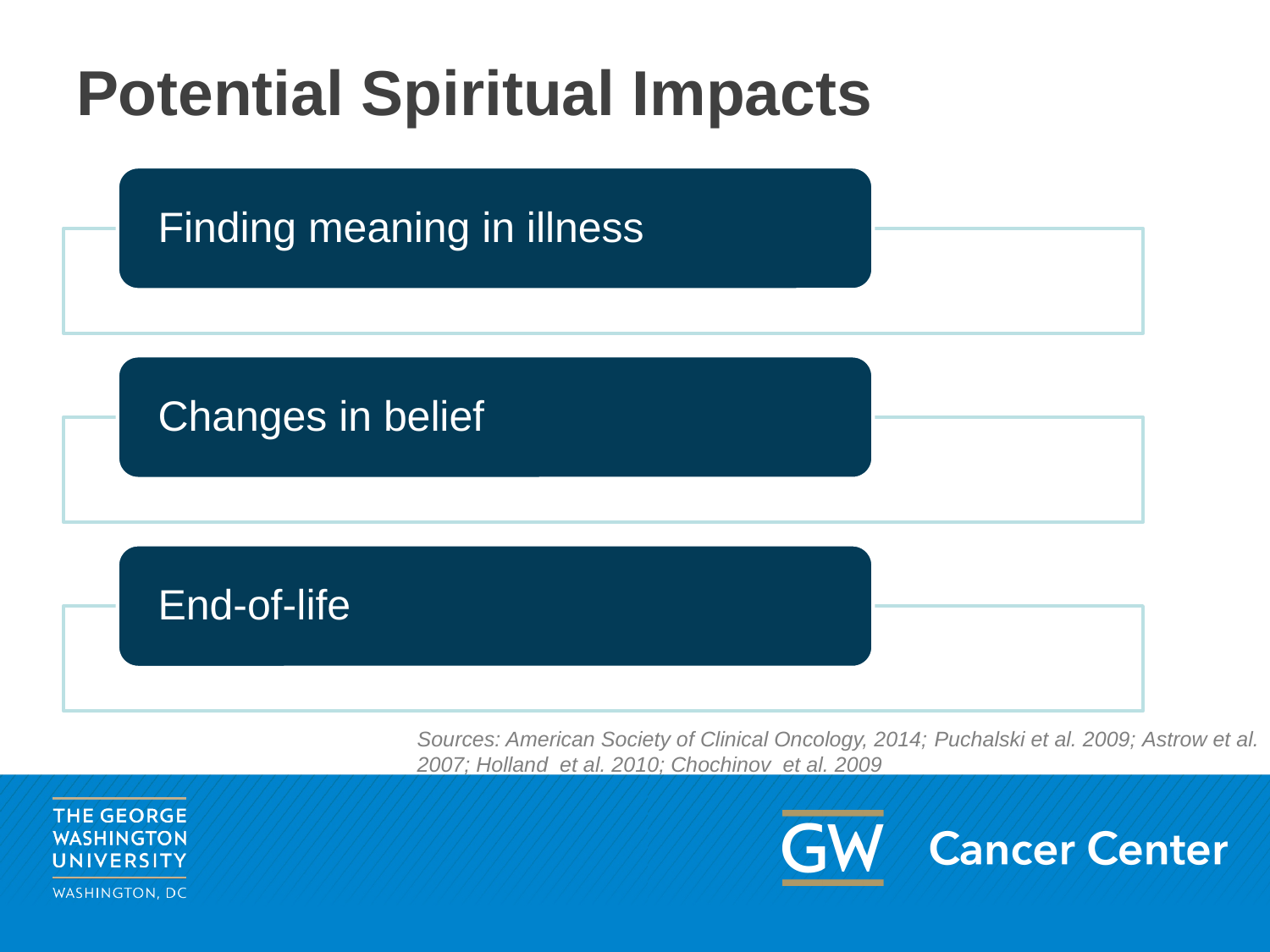

# Potential Spiritual Impacts
Finding meaning in illness
Changes in belief
End-of-life
Sources: American Society of Clinical Oncology, 2014; Puchalski et al. 2009; Astrow et al. 2007; Holland  et al. 2010; Chochinov  et al. 2009